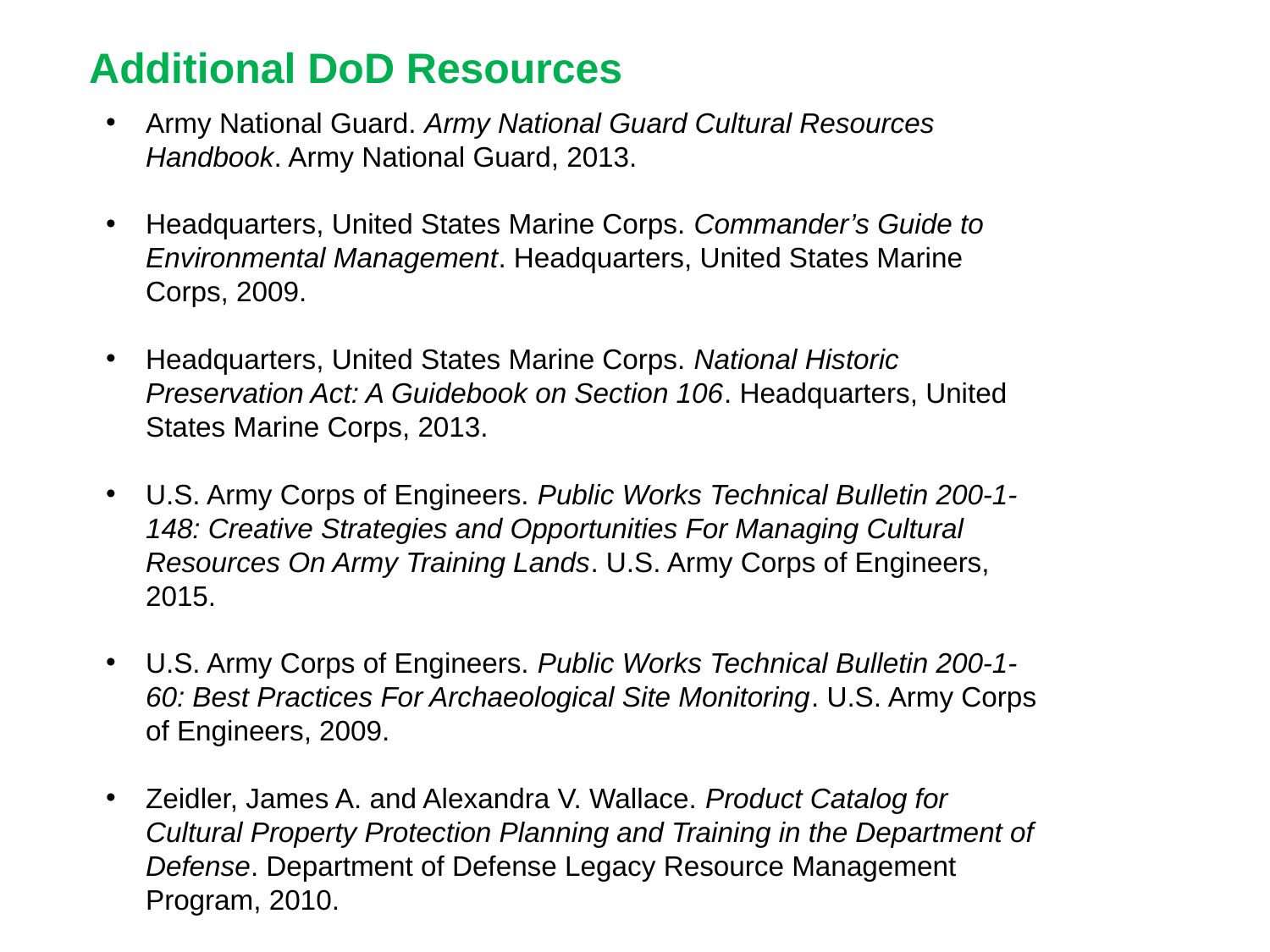

Additional DoD Resources
Army National Guard. Army National Guard Cultural Resources Handbook. Army National Guard, 2013.

Headquarters, United States Marine Corps. Commander’s Guide to Environmental Management. Headquarters, United States Marine Corps, 2009.

Headquarters, United States Marine Corps. National Historic Preservation Act: A Guidebook on Section 106. Headquarters, United States Marine Corps, 2013.

U.S. Army Corps of Engineers. Public Works Technical Bulletin 200-1-148: Creative Strategies and Opportunities For Managing Cultural Resources On Army Training Lands. U.S. Army Corps of Engineers, 2015.

U.S. Army Corps of Engineers. Public Works Technical Bulletin 200-1-60: Best Practices For Archaeological Site Monitoring. U.S. Army Corps of Engineers, 2009.

Zeidler, James A. and Alexandra V. Wallace. Product Catalog for Cultural Property Protection Planning and Training in the Department of Defense. Department of Defense Legacy Resource Management Program, 2010.